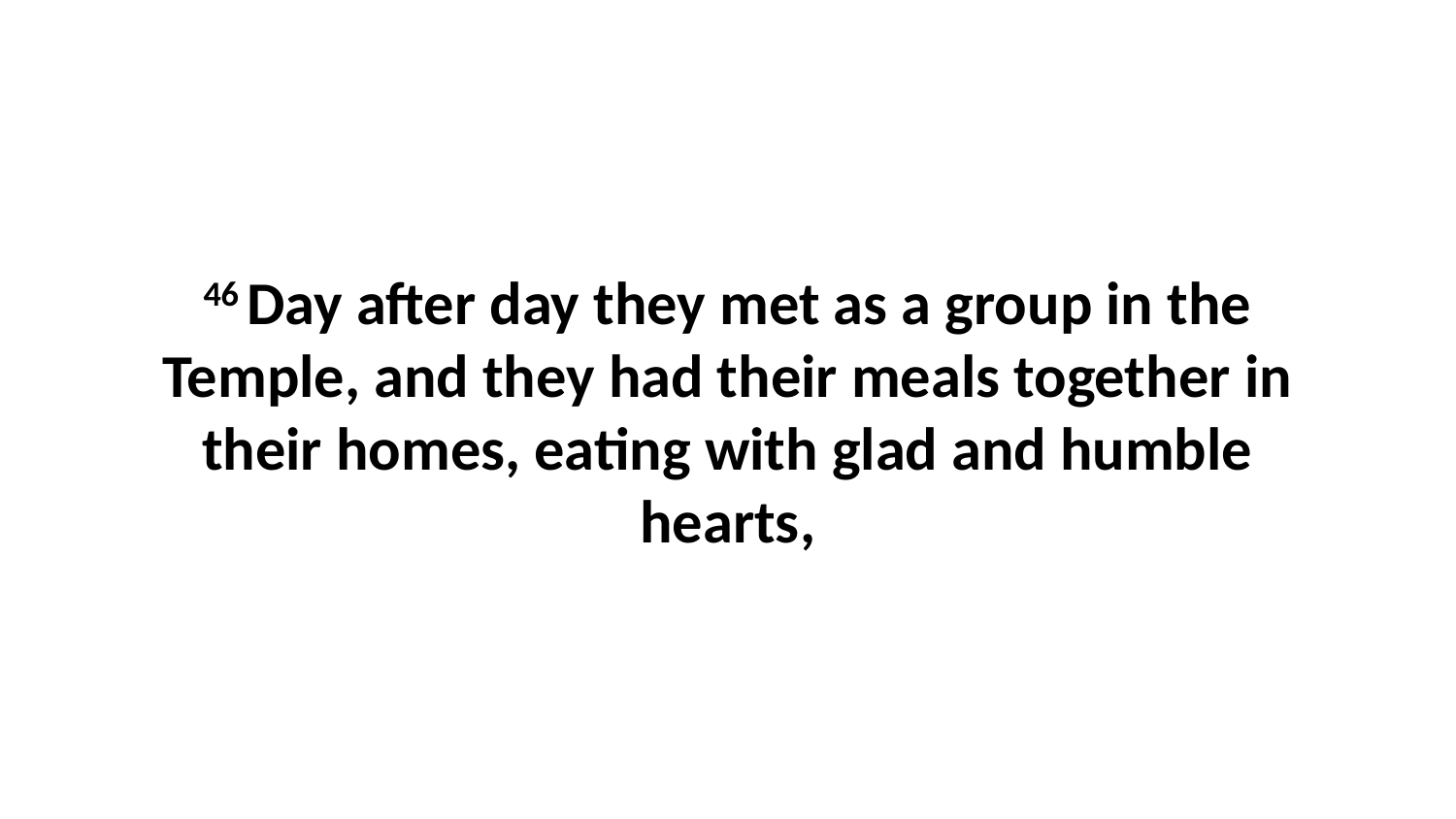

46 Day after day they met as a group in the Temple, and they had their meals together in their homes, eating with glad and humble hearts,